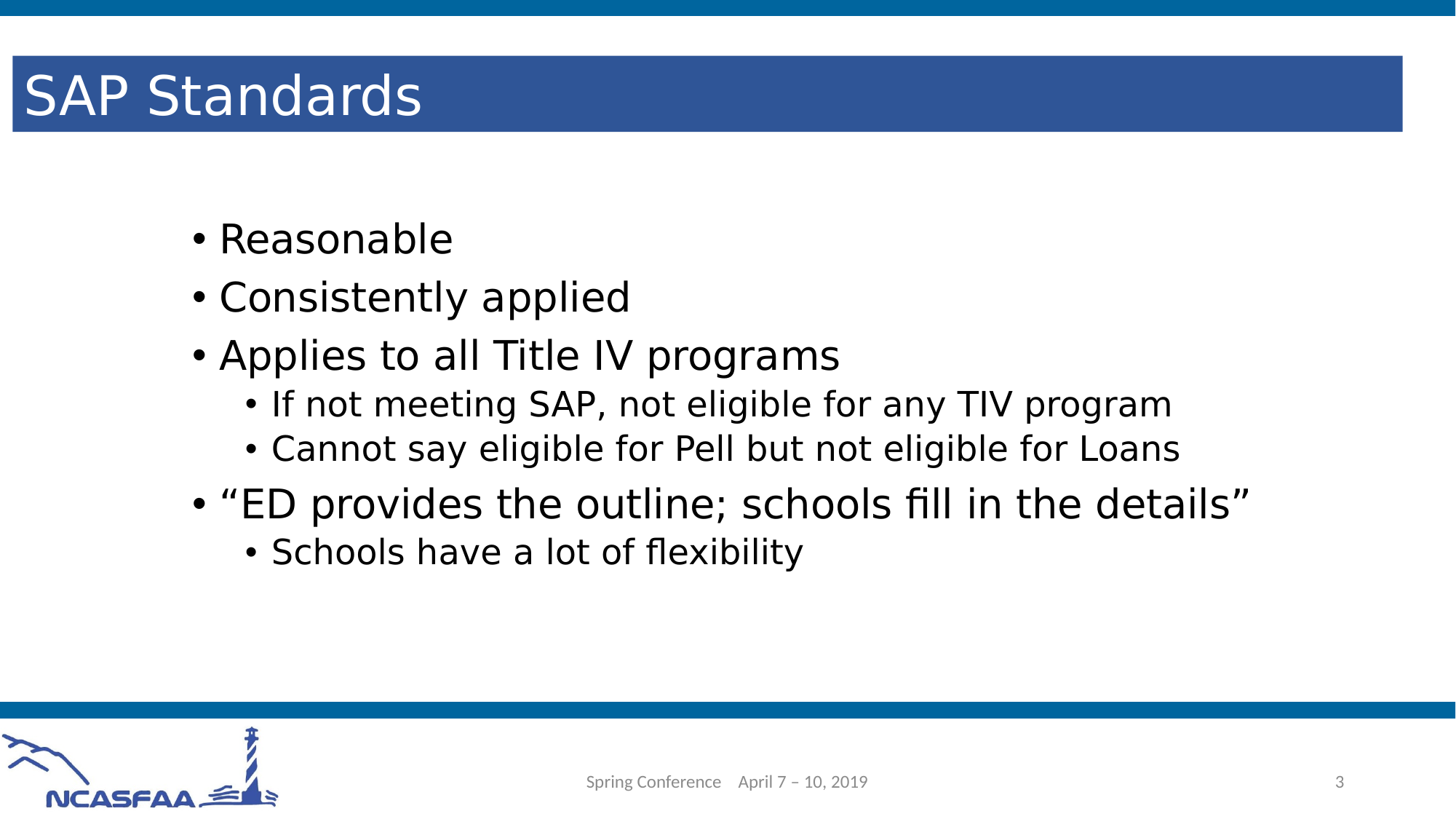

SAP Standards
Reasonable
Consistently applied
Applies to all Title IV programs
If not meeting SAP, not eligible for any TIV program
Cannot say eligible for Pell but not eligible for Loans
“ED provides the outline; schools fill in the details”
Schools have a lot of flexibility

Spring Conference    April 7 – 10, 2019
3